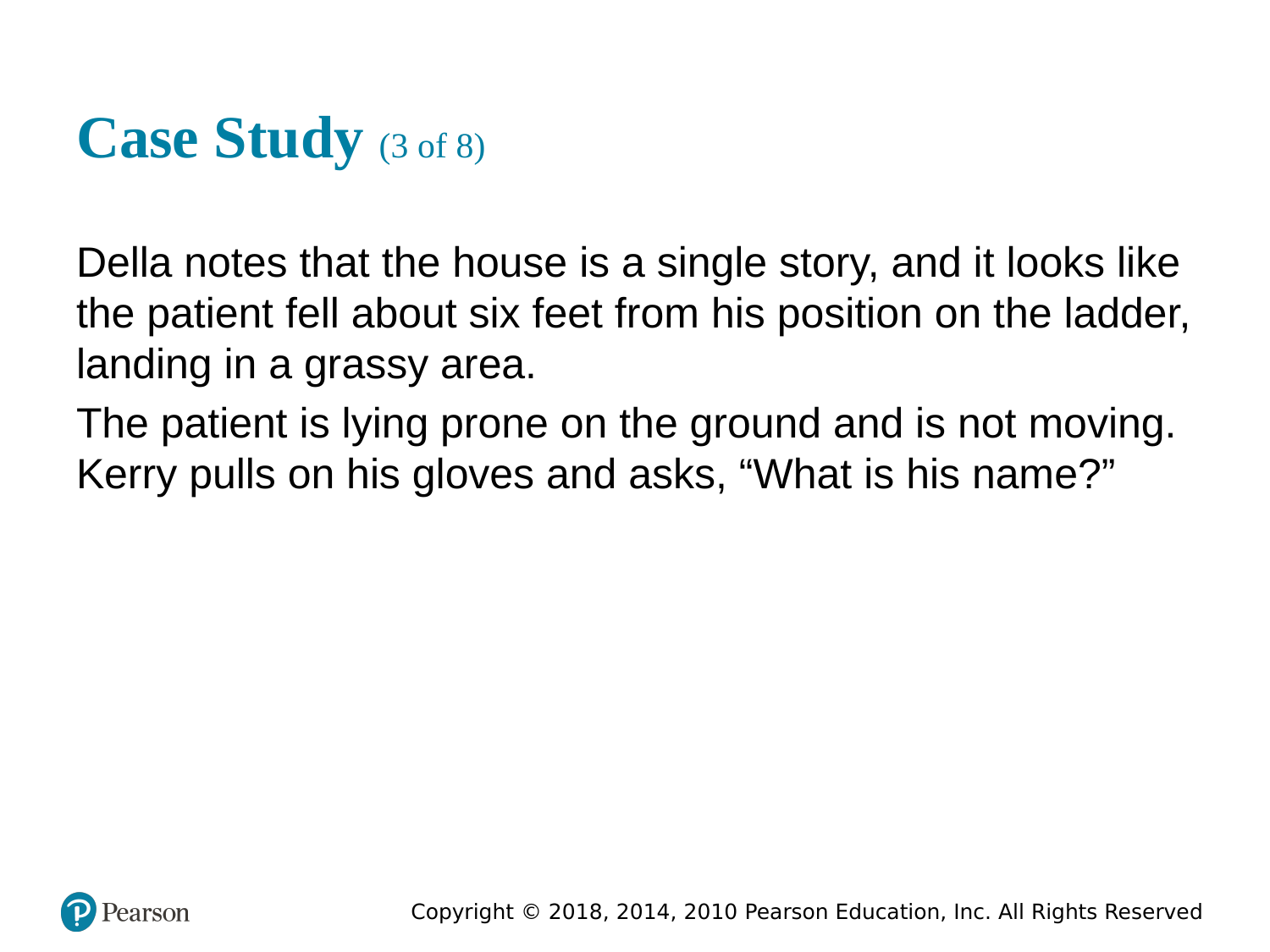

# Case Study (3 of 8)
Della notes that the house is a single story, and it looks like the patient fell about six feet from his position on the ladder, landing in a grassy area.
The patient is lying prone on the ground and is not moving. Kerry pulls on his gloves and asks, “What is his name?”